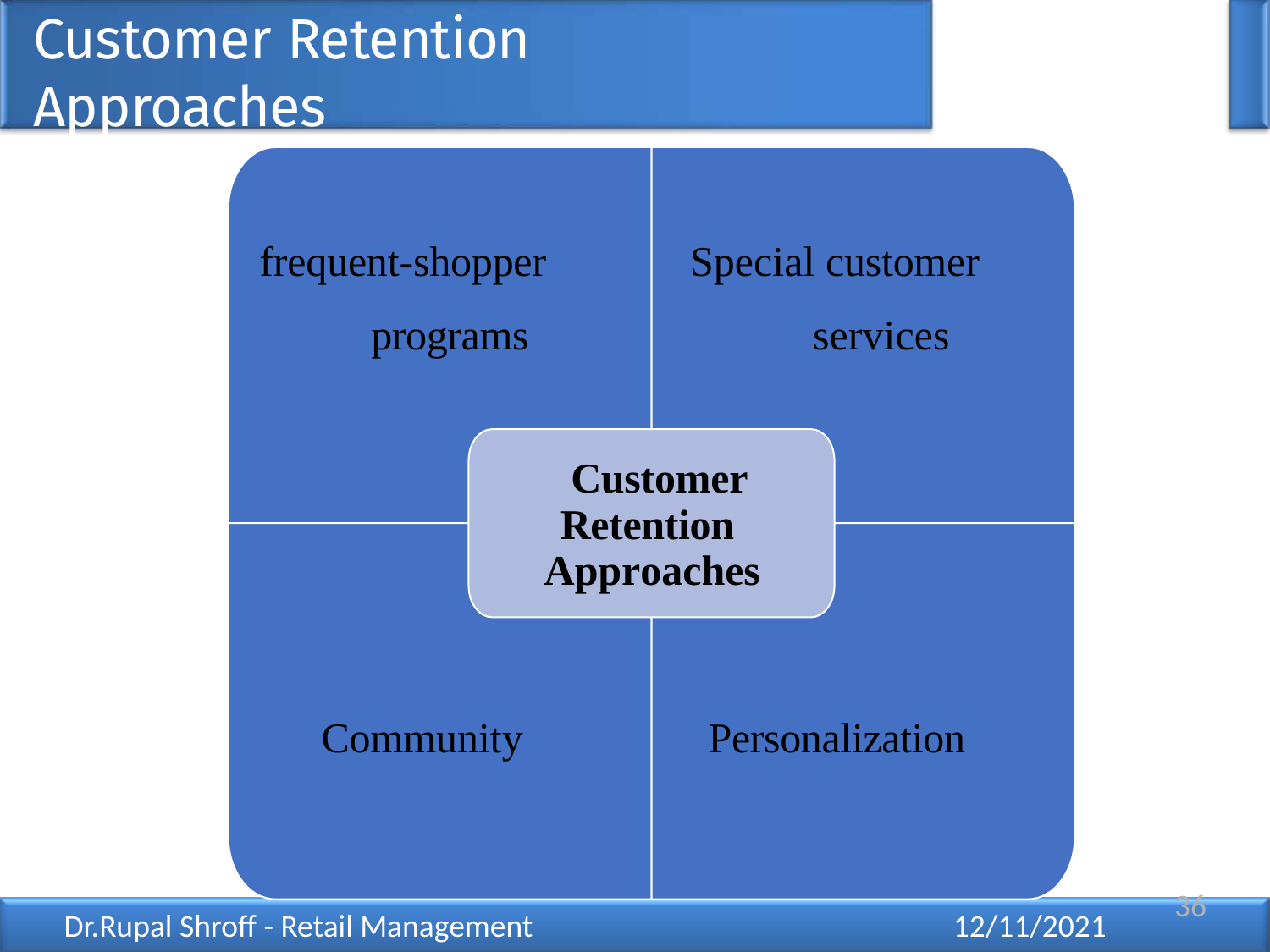

# Customer Retention Approaches

frequent-shopper  programs
Special customer  services

Customer  Retention  Approaches

Community
Personalization
36
Dr.Rupal Shroff - Retail Management
12/11/2021